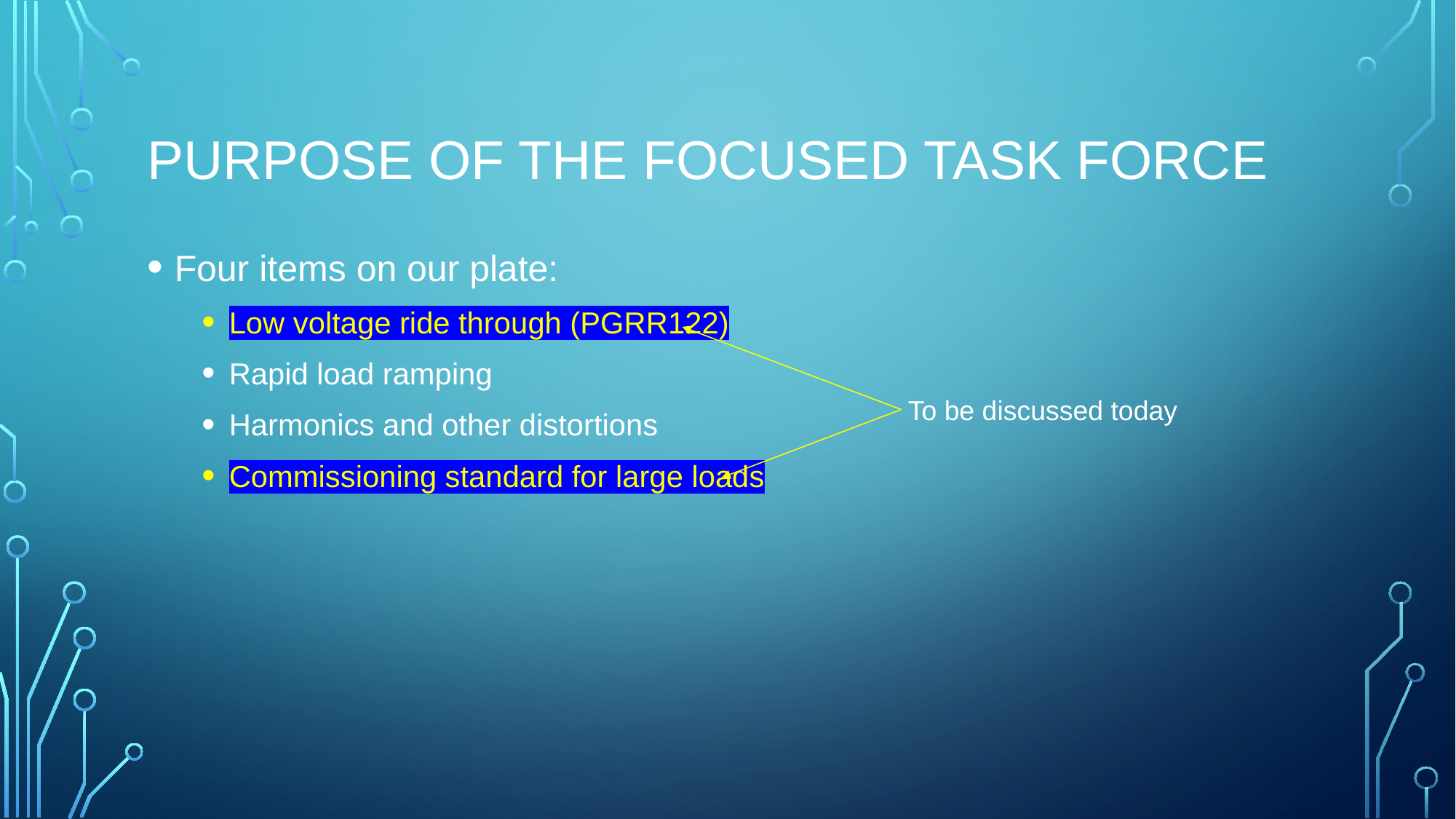

# Purpose of the focused task force
Four items on our plate:
Low voltage ride through (PGRR122)
Rapid load ramping
Harmonics and other distortions
Commissioning standard for large loads
To be discussed today